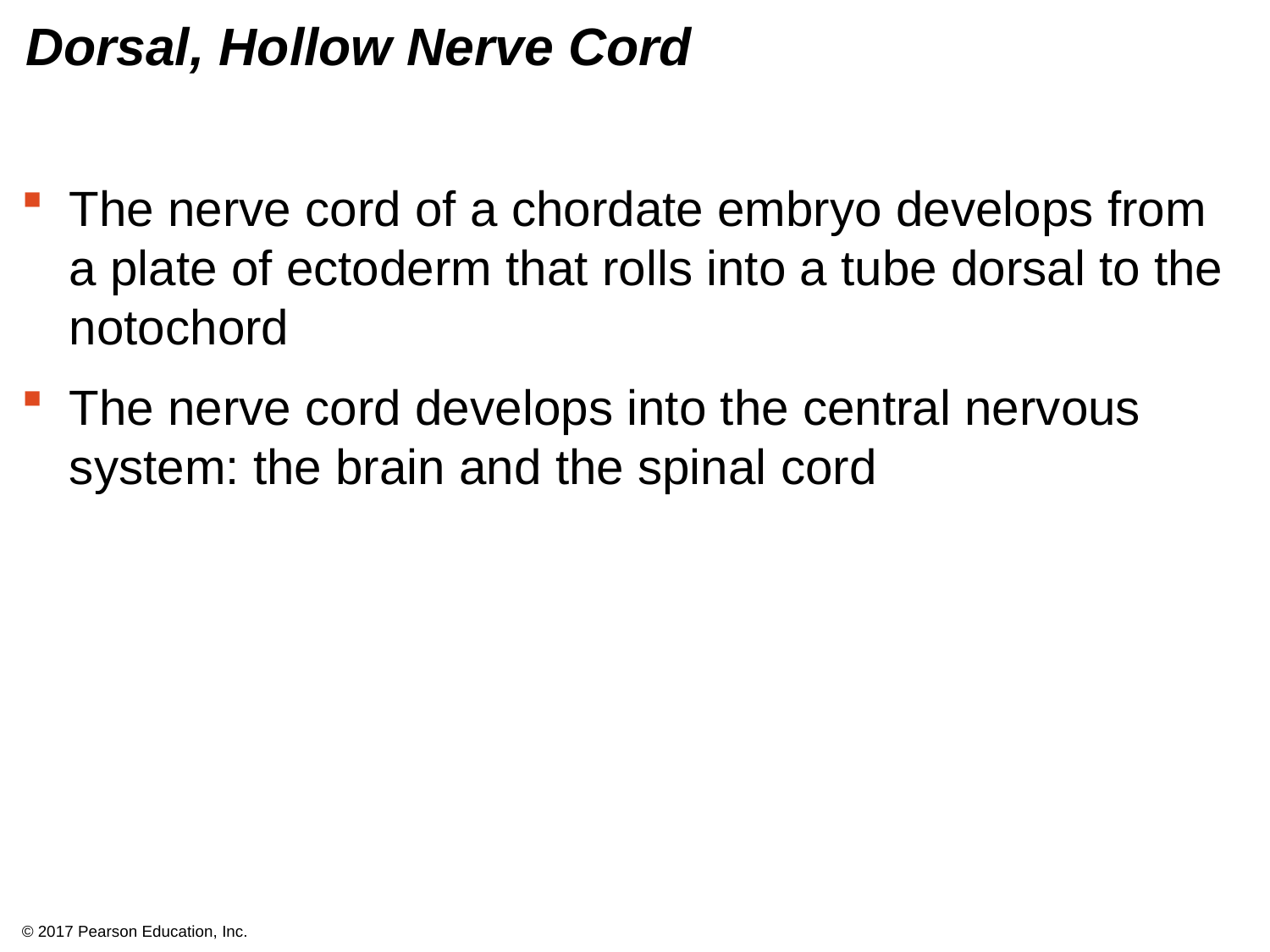

# Dorsal, Hollow Nerve Cord
The nerve cord of a chordate embryo develops from a plate of ectoderm that rolls into a tube dorsal to the notochord
The nerve cord develops into the central nervous system: the brain and the spinal cord
© 2017 Pearson Education, Inc.